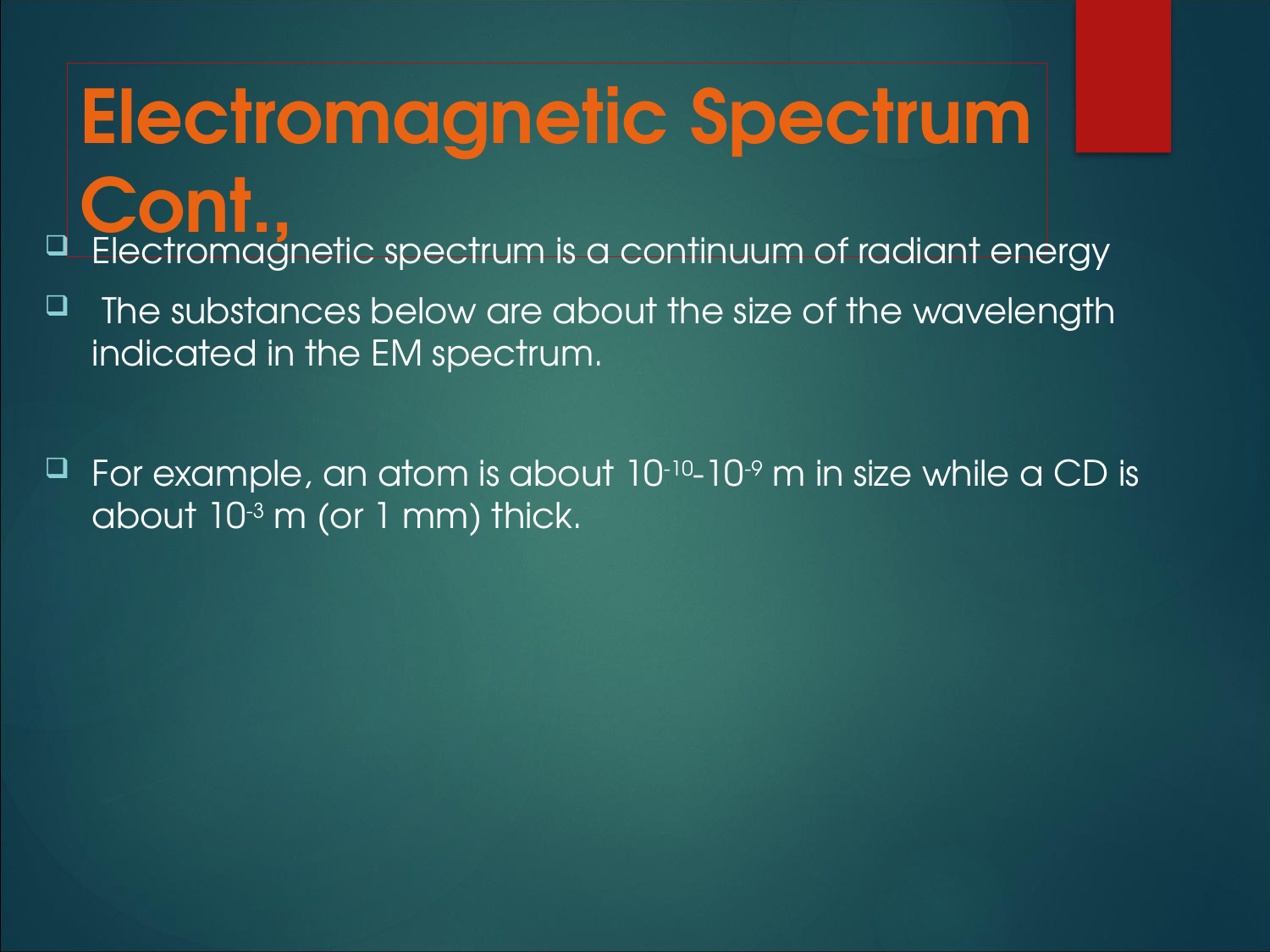

# Electromagnetic Spectrum Cont.,
Electromagnetic spectrum is a continuum of radiant energy
 The substances below are about the size of the wavelength indicated in the EM spectrum.

For example, an atom is about 10-10-10-9 m in size while a CD is about 10-3 m (or 1 mm) thick.